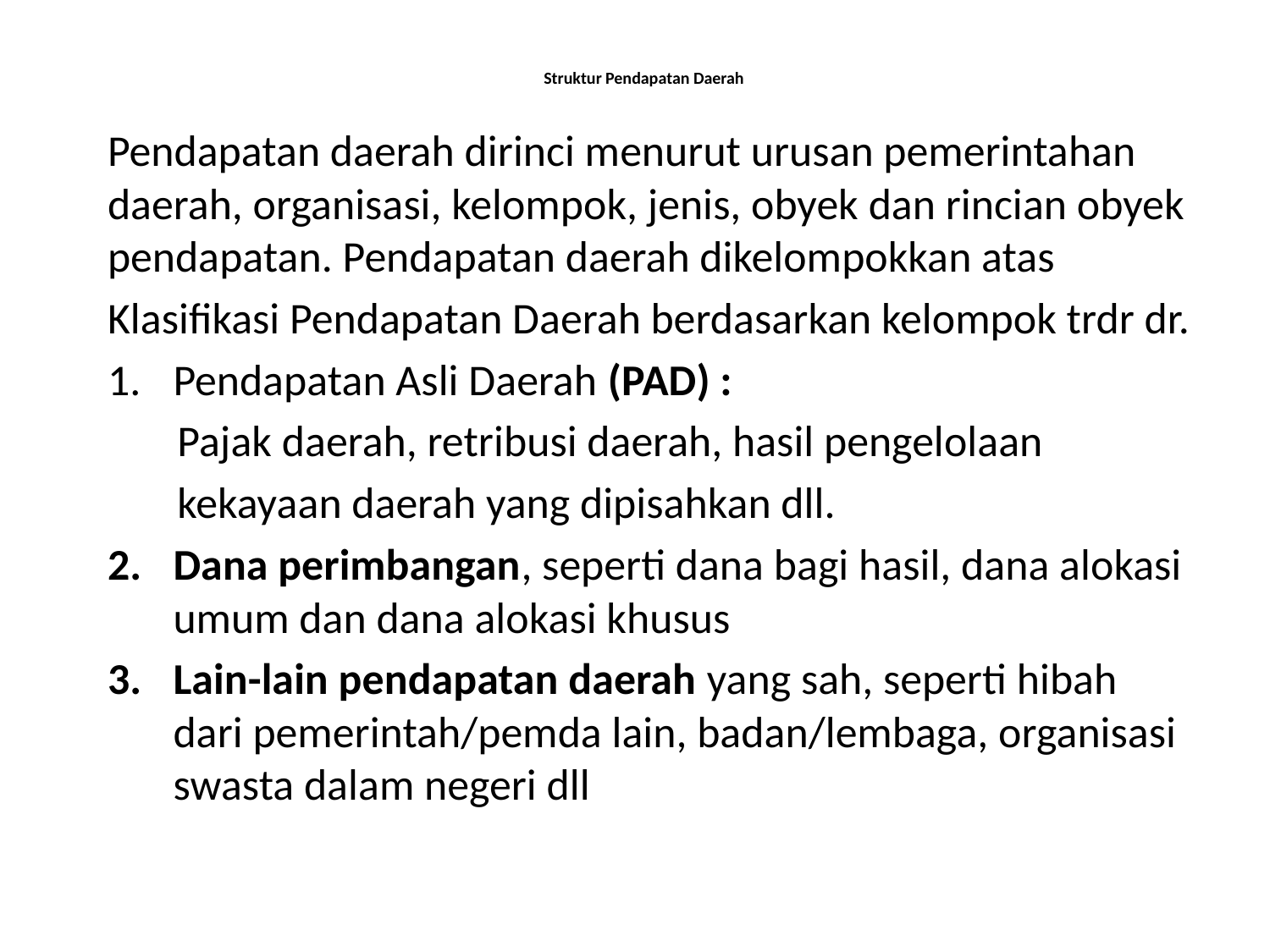

# Struktur Pendapatan Daerah
Pendapatan daerah dirinci menurut urusan pemerintahan daerah, organisasi, kelompok, jenis, obyek dan rincian obyek pendapatan. Pendapatan daerah dikelompokkan atas
Klasifikasi Pendapatan Daerah berdasarkan kelompok trdr dr.
Pendapatan Asli Daerah (PAD) :
       Pajak daerah, retribusi daerah, hasil pengelolaan
       kekayaan daerah yang dipisahkan dll.
Dana perimbangan, seperti dana bagi hasil, dana alokasi umum dan dana alokasi khusus
Lain-lain pendapatan daerah yang sah, seperti hibah dari pemerintah/pemda lain, badan/lembaga, organisasi swasta dalam negeri dll